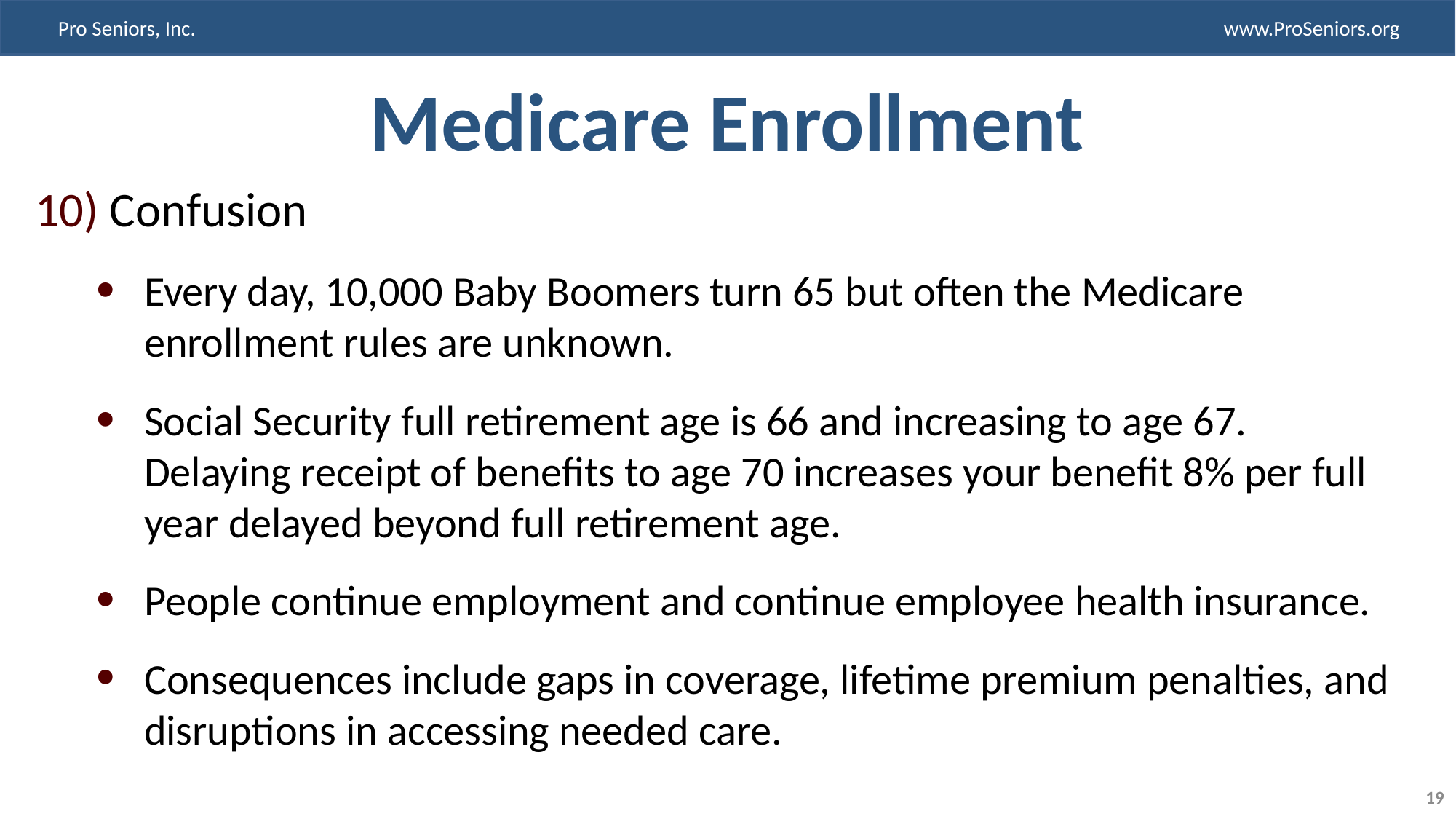

# Medicare Enrollment
 Confusion
Every day, 10,000 Baby Boomers turn 65 but often the Medicare enrollment rules are unknown.
Social Security full retirement age is 66 and increasing to age 67.  Delaying receipt of benefits to age 70 increases your benefit 8% per full year delayed beyond full retirement age.
People continue employment and continue employee health insurance.
Consequences include gaps in coverage, lifetime premium penalties, and disruptions in accessing needed care.
19